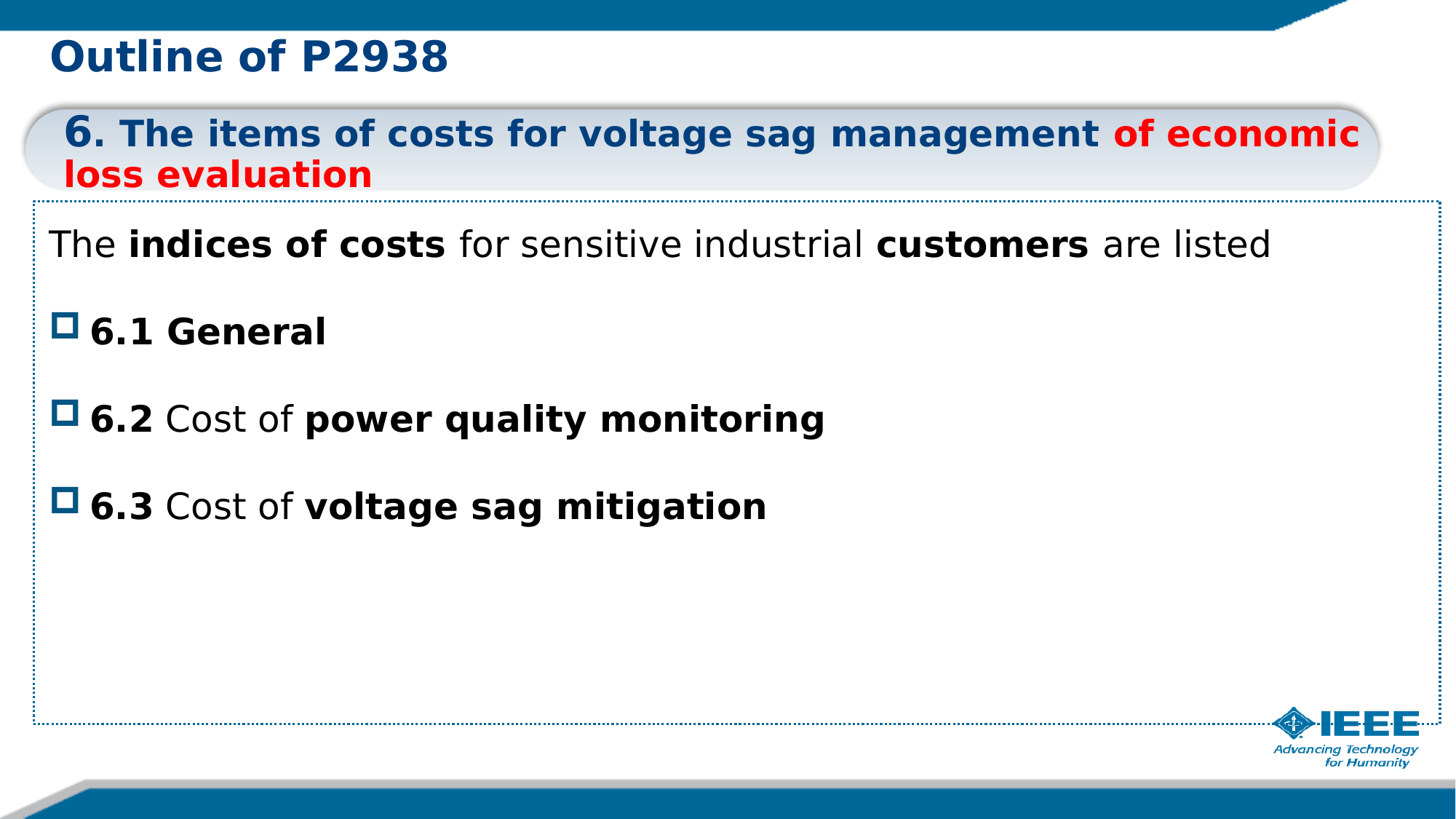

Outline of P2938

6. The items of costs for voltage sag management of economic loss evaluation

The indices of costs for sensitive industrial customers are listed

6.1 General

6.2 Cost of power quality monitoring

6.3 Cost of voltage sag mitigation